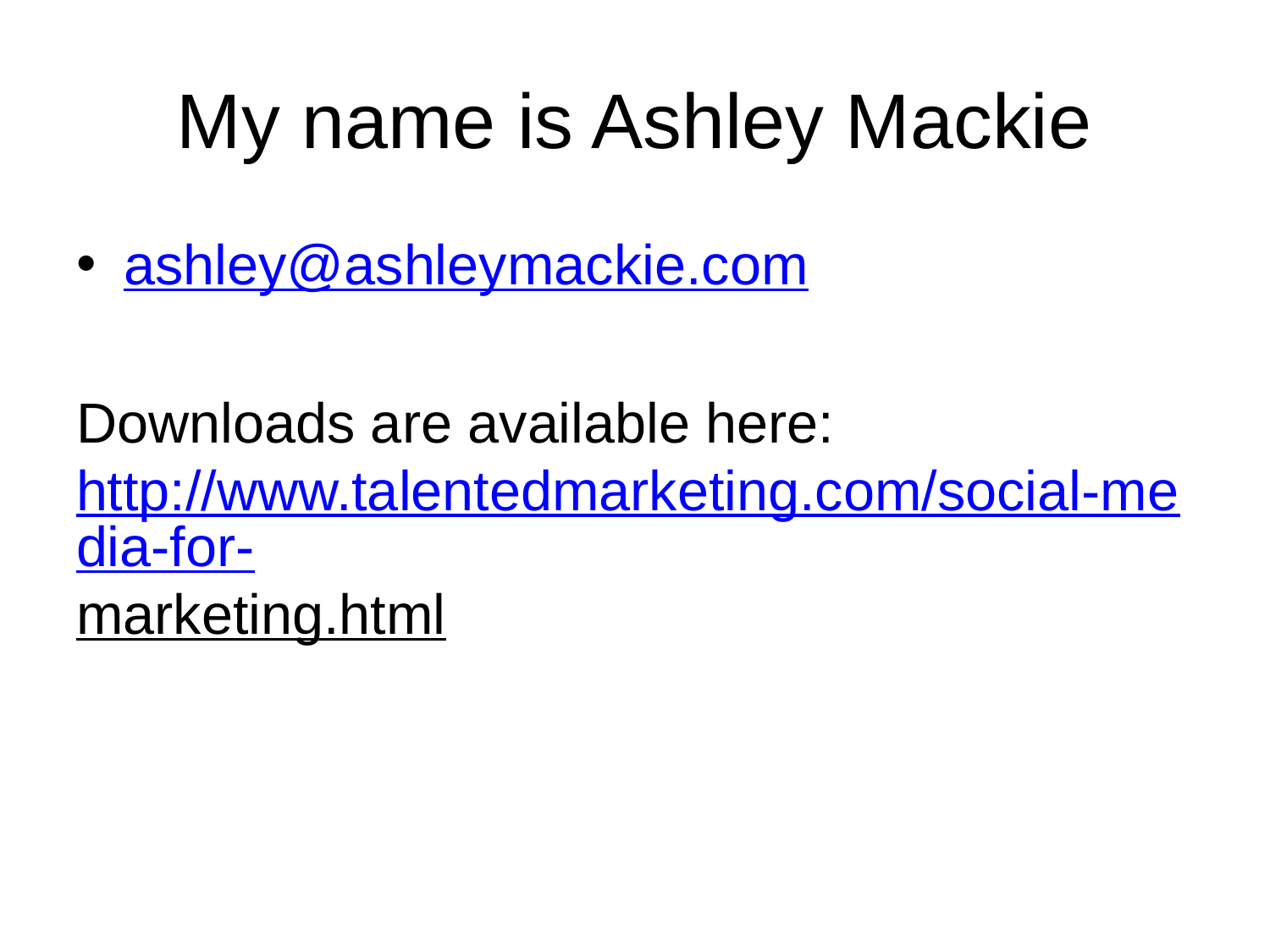

# My name is Ashley Mackie
ashley@ashleymackie.com

Downloads are available here: http://www.talentedmarketing.com/social-media-for-marketing.html